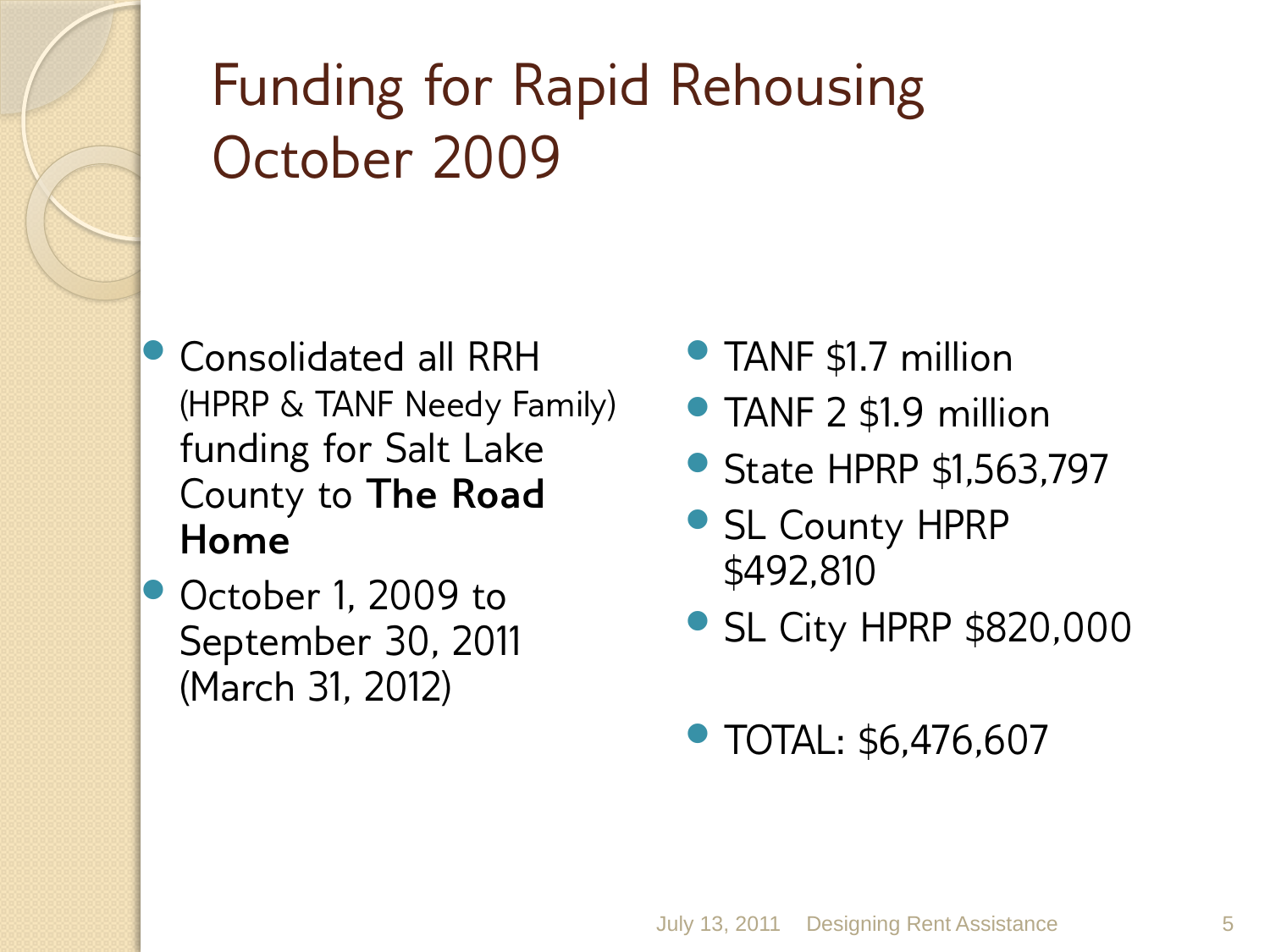

# Funding for Rapid Rehousing October 2009
Consolidated all RRH (HPRP & TANF Needy Family) funding for Salt Lake County to The Road Home
October 1, 2009 to September 30, 2011 (March 31, 2012)
TANF $1.7 million
TANF 2 $1.9 million
State HPRP $1,563,797
SL County HPRP $492,810
SL City HPRP $820,000

TOTAL: $6,476,607
July 13, 2011
Designing Rent Assistance
5